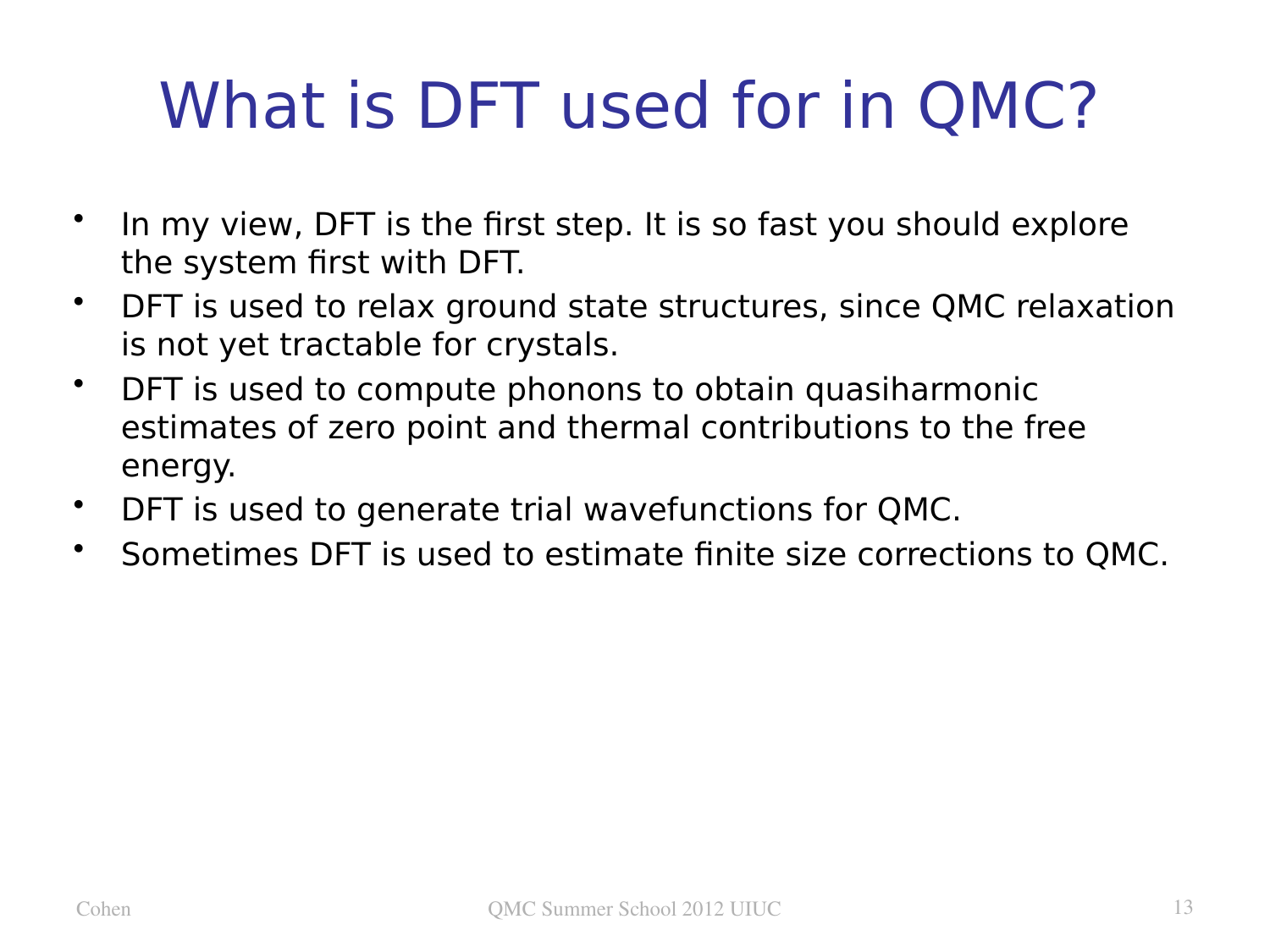

# What is DFT used for in QMC?
In my view, DFT is the first step. It is so fast you should explore the system first with DFT.
DFT is used to relax ground state structures, since QMC relaxation is not yet tractable for crystals.
DFT is used to compute phonons to obtain quasiharmonic estimates of zero point and thermal contributions to the free energy.
DFT is used to generate trial wavefunctions for QMC.
Sometimes DFT is used to estimate finite size corrections to QMC.
Cohen
QMC Summer School 2012 UIUC
13